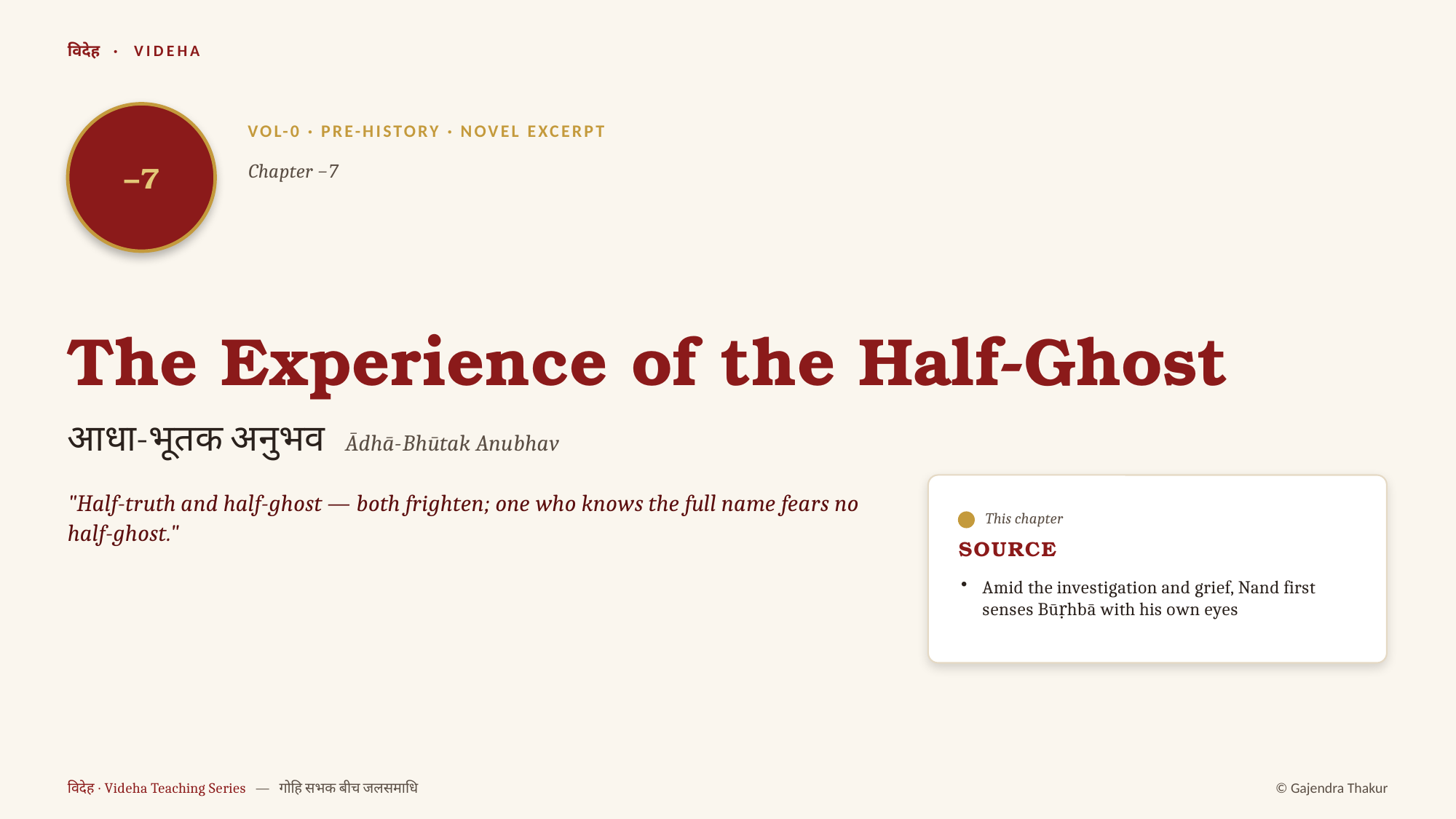

विदेह  ·  VIDEHA

−7
VOL-0 · PRE-HISTORY · NOVEL EXCERPT
Chapter −7
The Experience of the Half-Ghost
आधा-भूतक अनुभव    Ādhā-Bhūtak Anubhav

"Half-truth and half-ghost — both frighten; one who knows the full name fears no half-ghost."
This chapter

SOURCE
Amid the investigation and grief, Nand first senses Būṛhbā with his own eyes
विदेह · Videha Teaching Series   —   गोहि सभक बीच जलसमाधि
© Gajendra Thakur